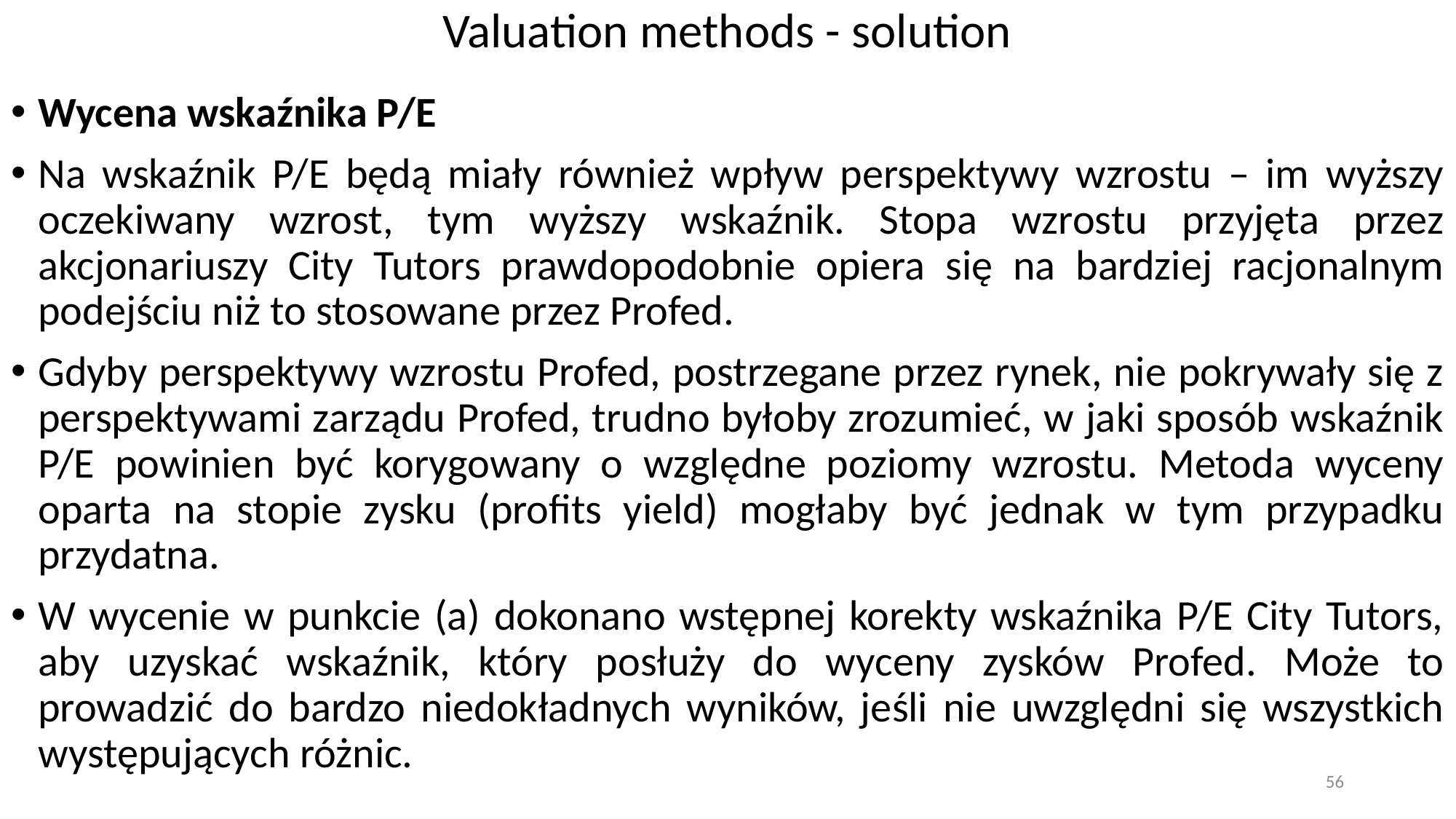

# Valuation methods - solution
Wycena wskaźnika P/E
Na wskaźnik P/E będą miały również wpływ perspektywy wzrostu – im wyższy oczekiwany wzrost, tym wyższy wskaźnik. Stopa wzrostu przyjęta przez akcjonariuszy City Tutors prawdopodobnie opiera się na bardziej racjonalnym podejściu niż to stosowane przez Profed.
Gdyby perspektywy wzrostu Profed, postrzegane przez rynek, nie pokrywały się z perspektywami zarządu Profed, trudno byłoby zrozumieć, w jaki sposób wskaźnik P/E powinien być korygowany o względne poziomy wzrostu. Metoda wyceny oparta na stopie zysku (profits yield) mogłaby być jednak w tym przypadku przydatna.
W wycenie w punkcie (a) dokonano wstępnej korekty wskaźnika P/E City Tutors, aby uzyskać wskaźnik, który posłuży do wyceny zysków Profed. Może to prowadzić do bardzo niedokładnych wyników, jeśli nie uwzględni się wszystkich występujących różnic.
56